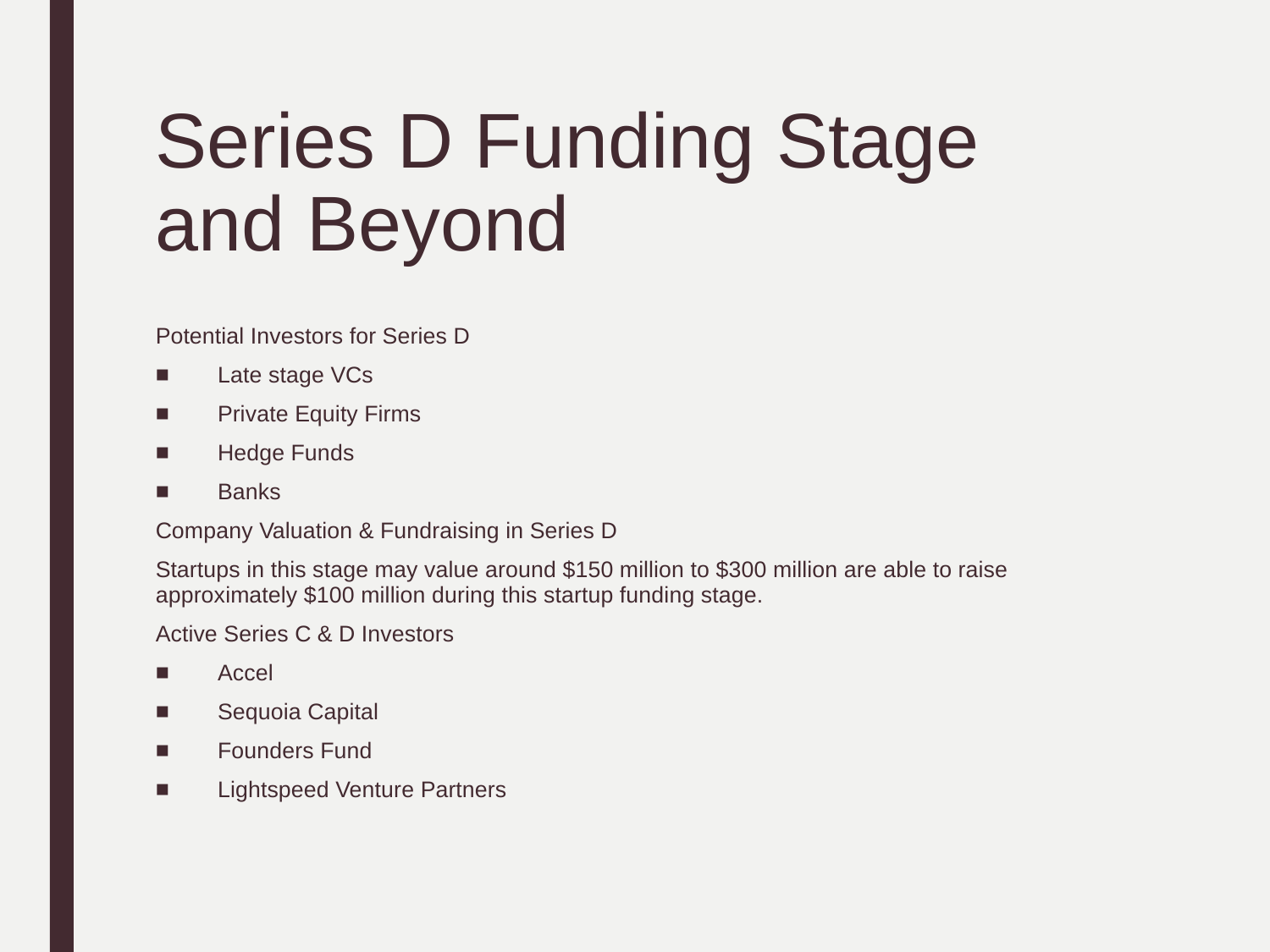

# Series D Funding Stage and Beyond
Potential Investors for Series D
Late stage VCs
Private Equity Firms
Hedge Funds
Banks
Company Valuation & Fundraising in Series D
Startups in this stage may value around $150 million to $300 million are able to raise approximately $100 million during this startup funding stage.
Active Series C & D Investors
Accel
Sequoia Capital
Founders Fund
Lightspeed Venture Partners